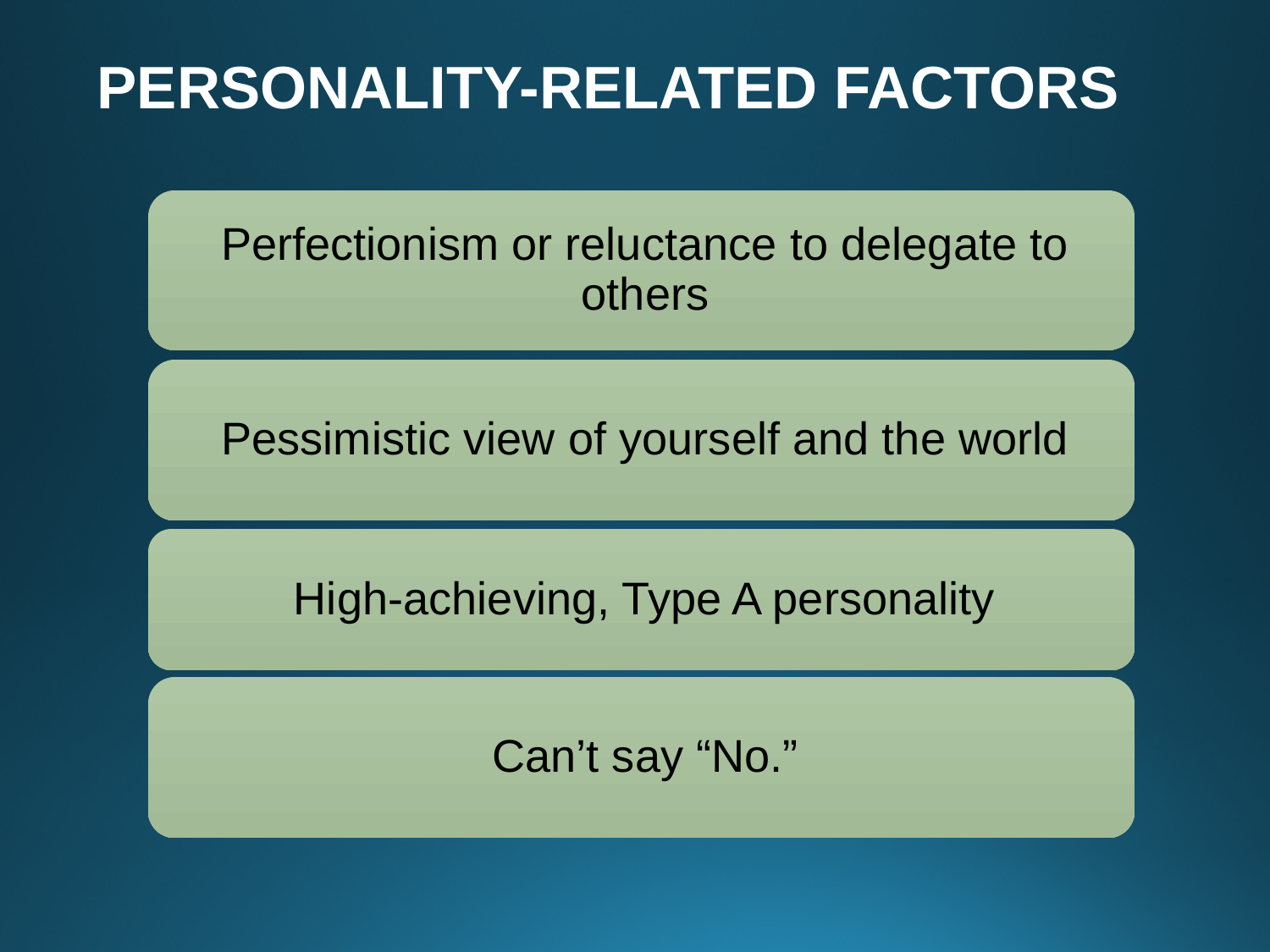

PERSONALITY-RELATED FACTORS
Pessimistic view of yourself and the world
Perfectionism or reluctance to delegate to others
High-achieving, Type A personality
Can’t say “No.”